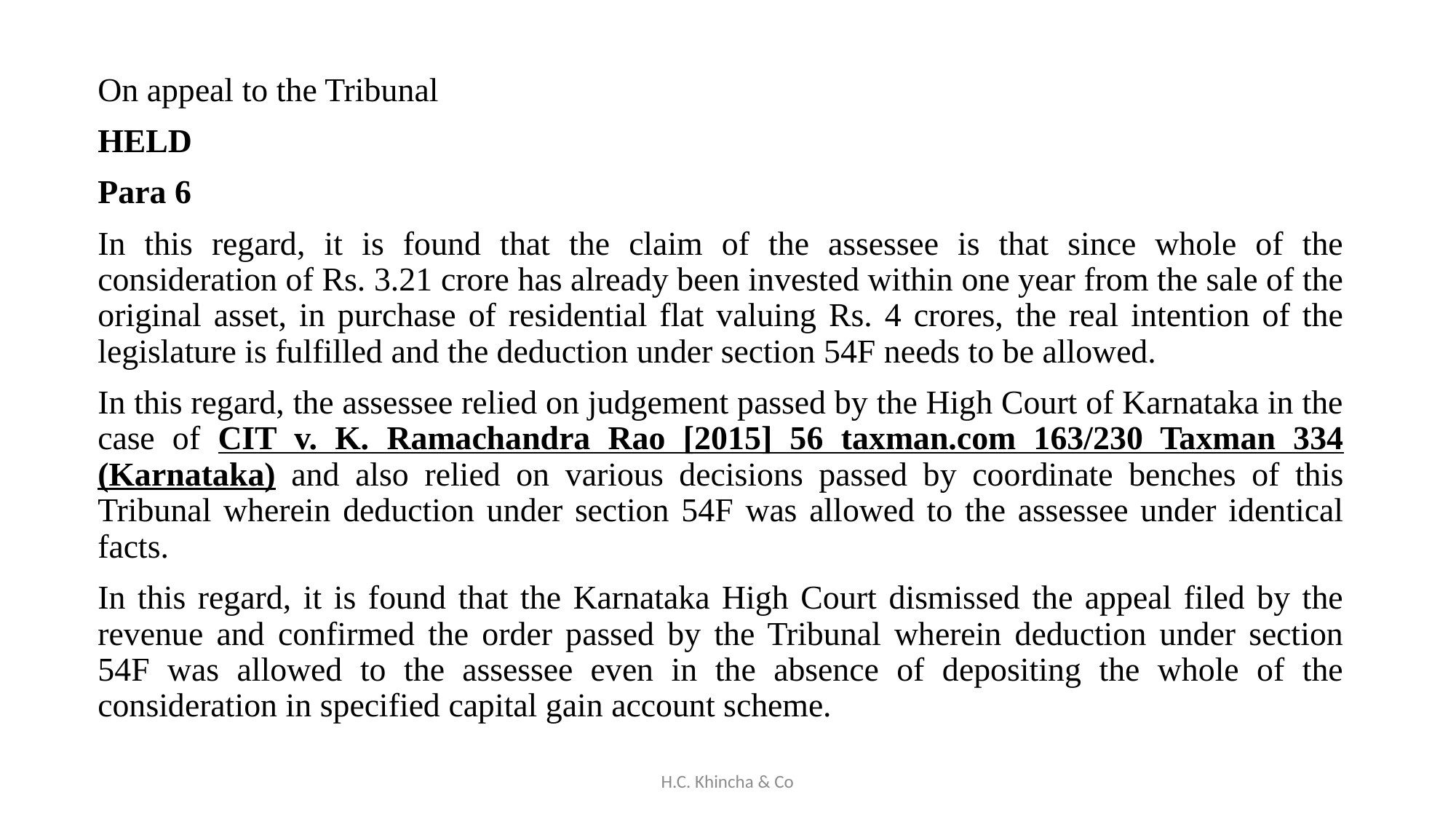

On appeal to the Tribunal
HELD
Para 6
In this regard, it is found that the claim of the assessee is that since whole of the consideration of Rs. 3.21 crore has already been invested within one year from the sale of the original asset, in purchase of residential flat valuing Rs. 4 crores, the real intention of the legislature is fulfilled and the deduction under section 54F needs to be allowed.
In this regard, the assessee relied on judgement passed by the High Court of Karnataka in the case of CIT v. K. Ramachandra Rao [2015] 56 taxman.com 163/230 Taxman 334 (Karnataka) and also relied on various decisions passed by coordinate benches of this Tribunal wherein deduction under section 54F was allowed to the assessee under identical facts.
In this regard, it is found that the Karnataka High Court dismissed the appeal filed by the revenue and confirmed the order passed by the Tribunal wherein deduction under section 54F was allowed to the assessee even in the absence of depositing the whole of the consideration in specified capital gain account scheme.
H.C. Khincha & Co